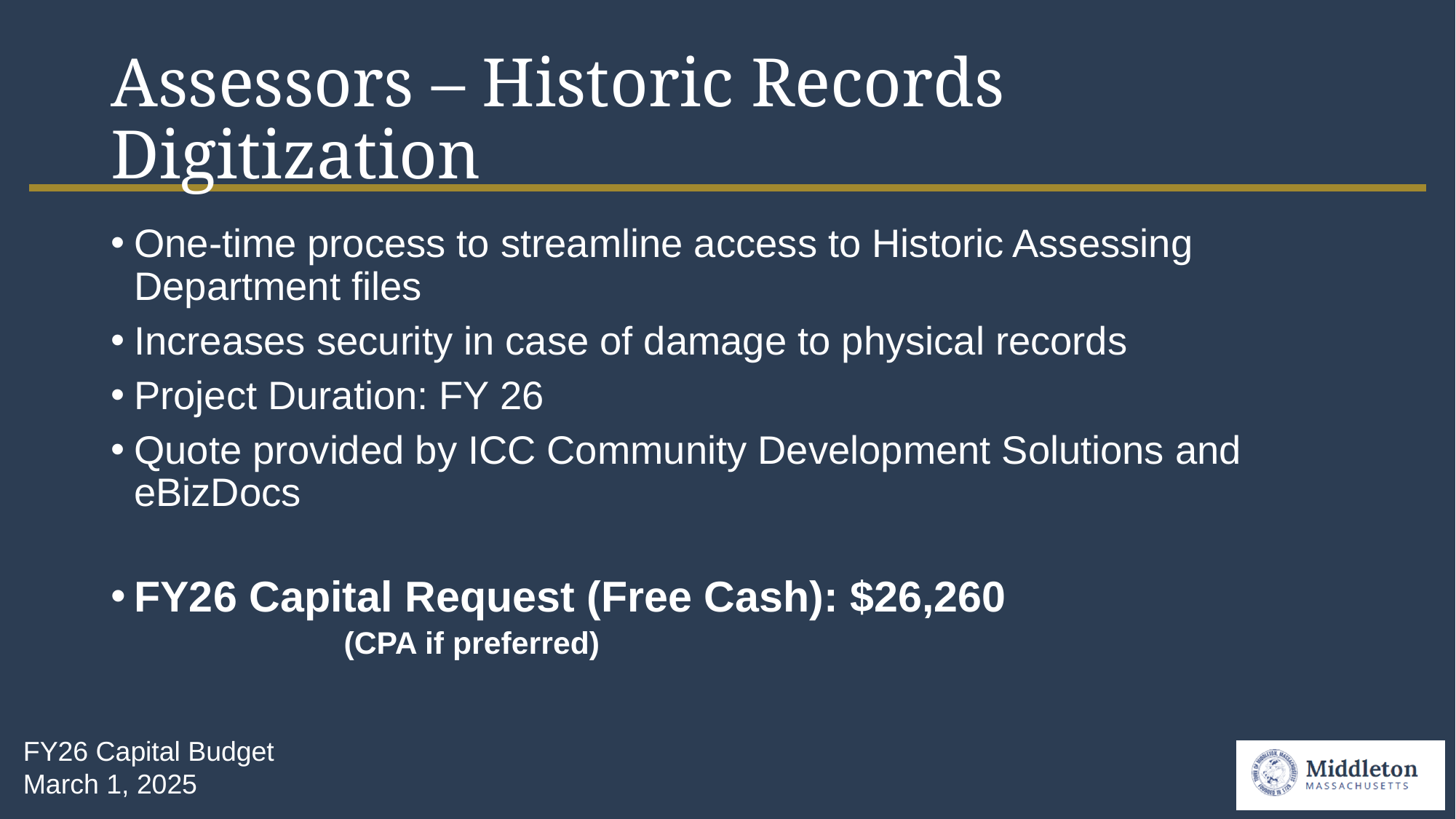

# Assessors – Historic Records Digitization
One-time process to streamline access to Historic Assessing Department files
Increases security in case of damage to physical records
Project Duration: FY 26
Quote provided by ICC Community Development Solutions and eBizDocs

FY26 Capital Request (Free Cash): $26,260
		(CPA if preferred)
FY26 Capital Budget
March 1, 2025